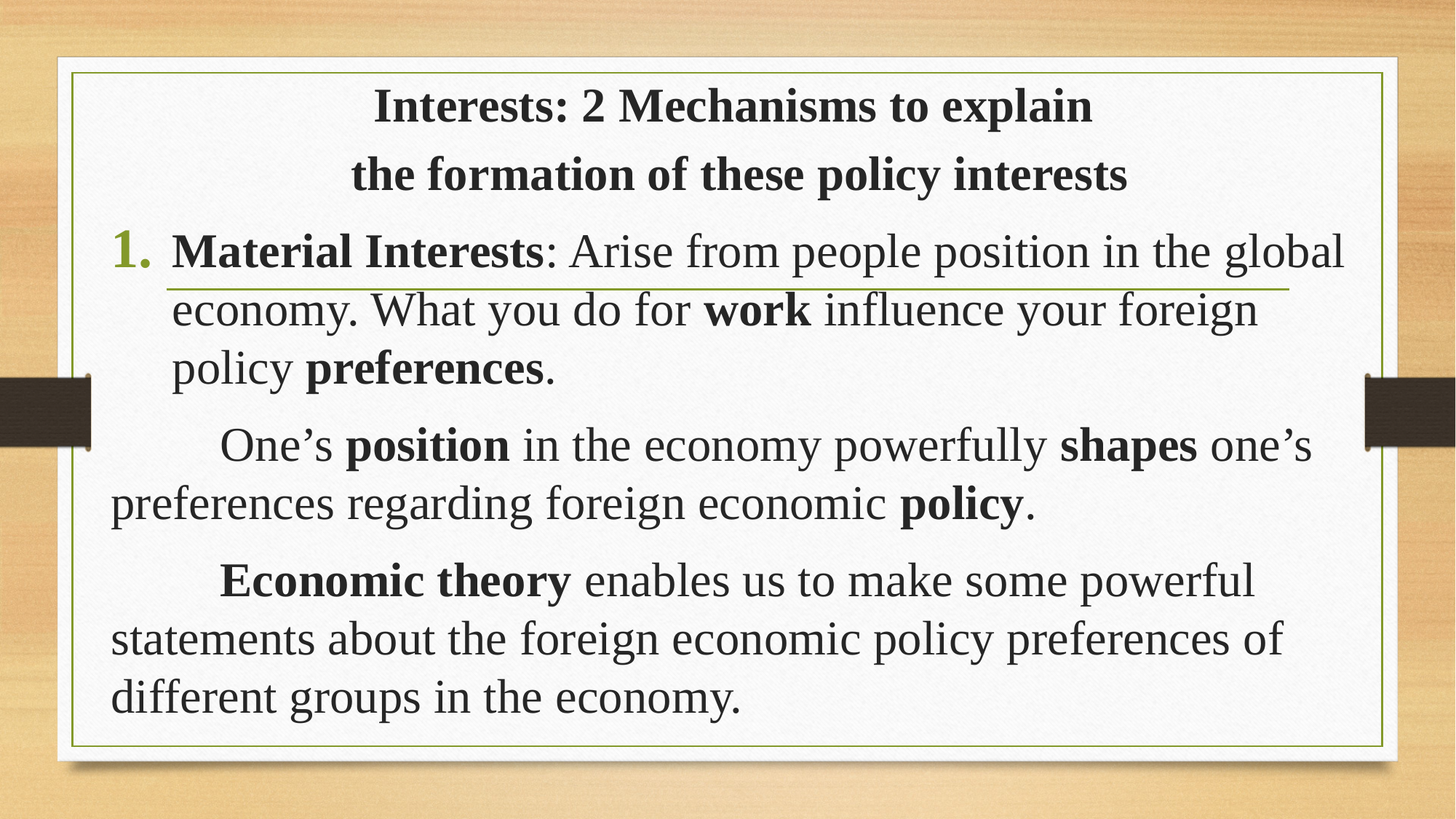

# IPE: Introduction (Lecture 2)
Interests: 2 Mechanisms to explain
the formation of these policy interests
Material Interests: Arise from people position in the global economy. What you do for work influence your foreign policy preferences.
	One’s position in the economy powerfully shapes one’s preferences regarding foreign economic policy.
	Economic theory enables us to make some powerful statements about the foreign economic policy preferences of different groups in the economy.